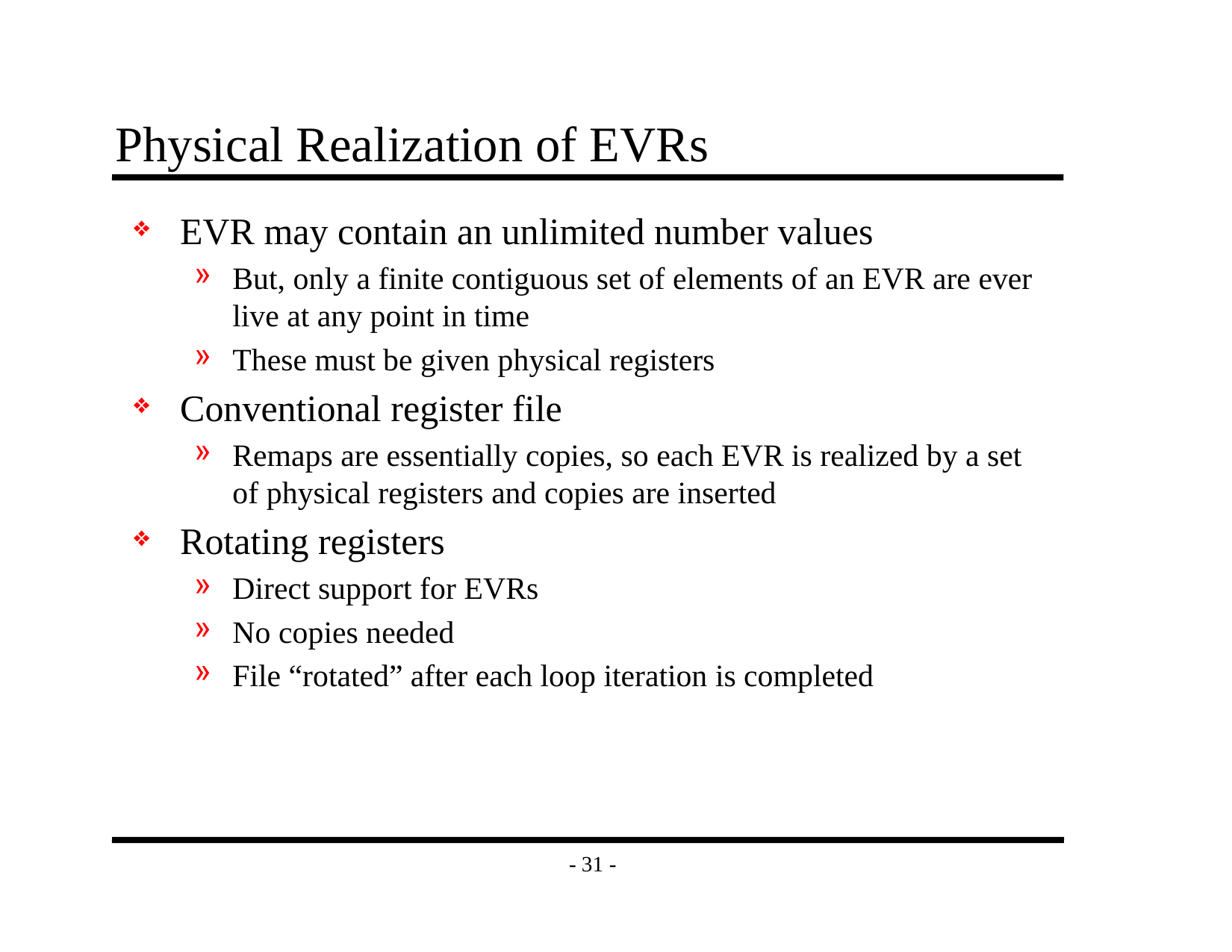

# Physical Realization of EVRs
EVR may contain an unlimited number values
But, only a finite contiguous set of elements of an EVR are ever live at any point in time
These must be given physical registers
Conventional register file
Remaps are essentially copies, so each EVR is realized by a set of physical registers and copies are inserted
Rotating registers
Direct support for EVRs
No copies needed
File “rotated” after each loop iteration is completed